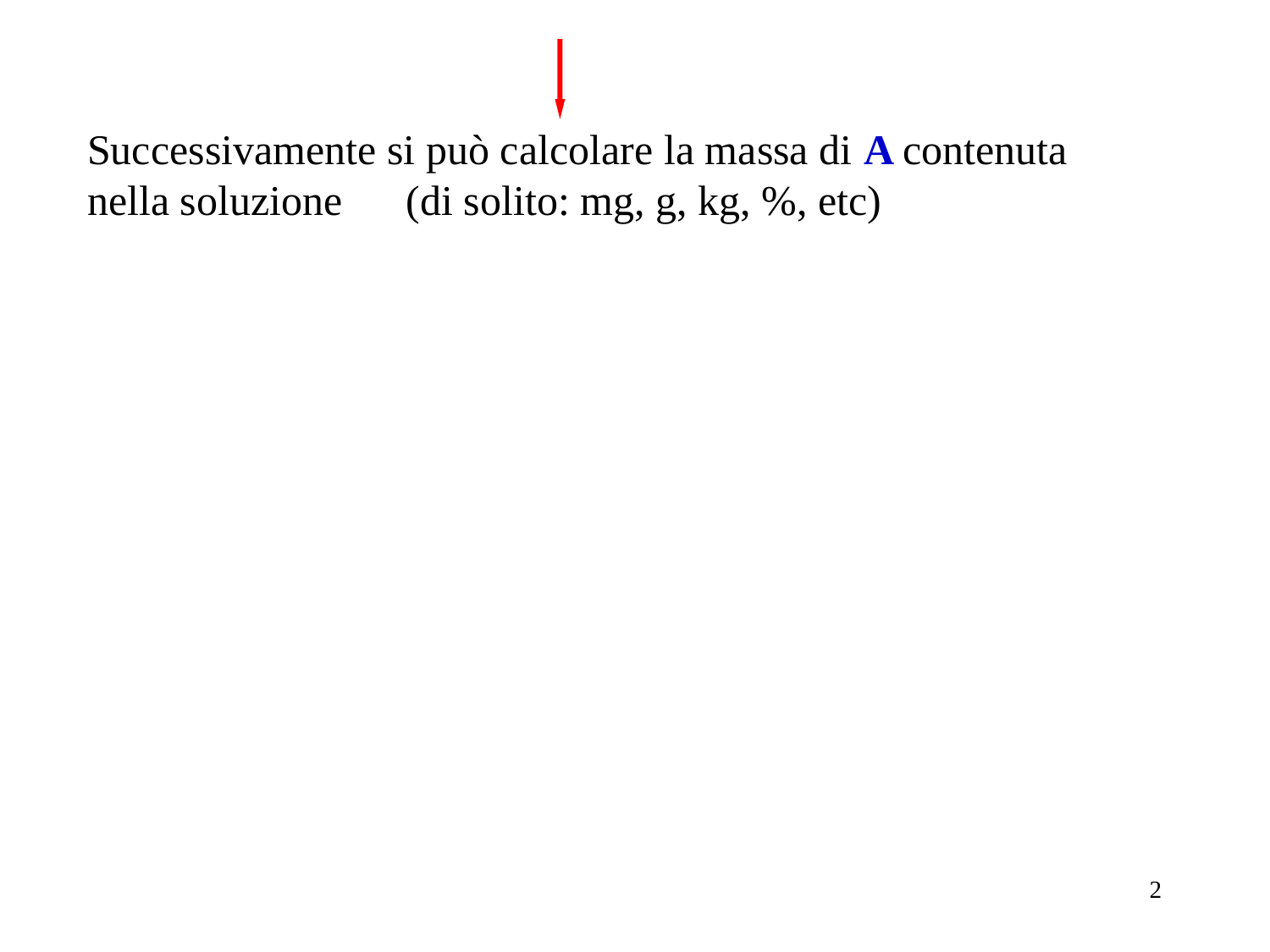

Successivamente si può calcolare la massa di A contenuta nella soluzione      (di solito: mg, g, kg, %, etc)
2